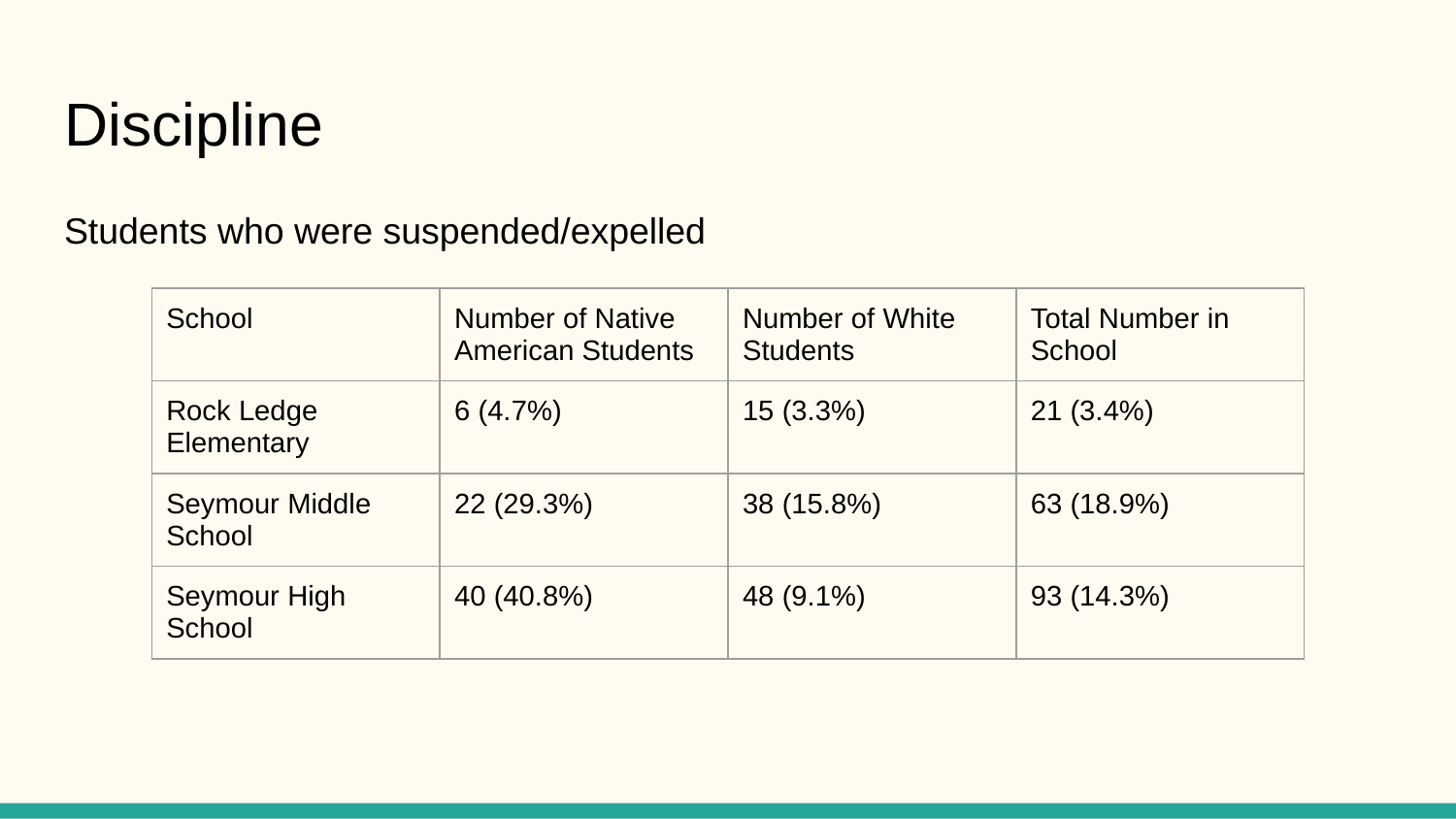

# Discipline
Students who were suspended/expelled

| School | Number of Native American Students | Number of White Students | Total Number in School |
| --- | --- | --- | --- |
| Rock Ledge Elementary | 6 (4.7%) | 15 (3.3%) | 21 (3.4%) |
| Seymour Middle School | 22 (29.3%) | 38 (15.8%) | 63 (18.9%) |
| Seymour High School | 40 (40.8%) | 48 (9.1%) | 93 (14.3%) |